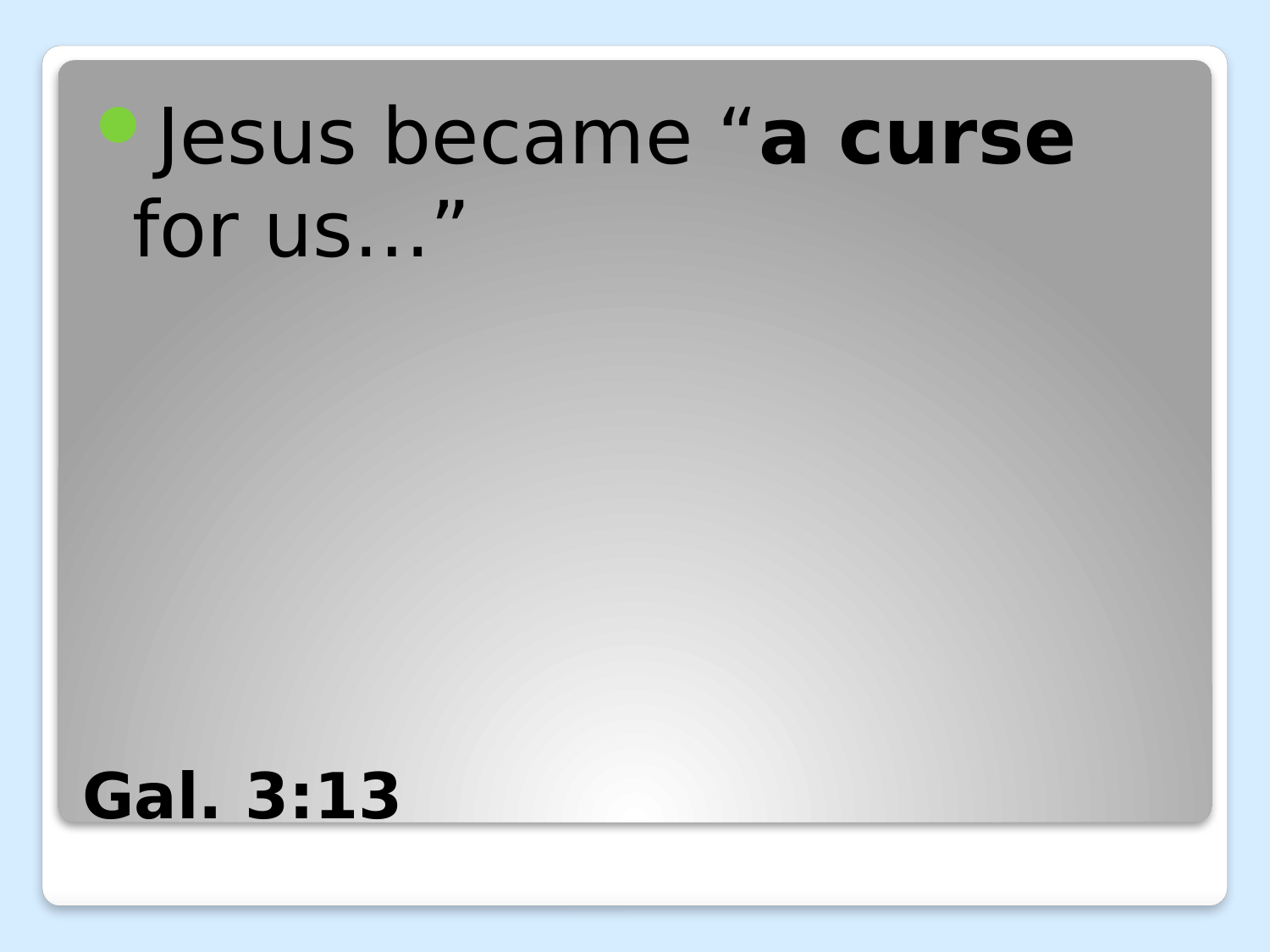

Jesus became “a curse for us…”
# Gal. 3:13